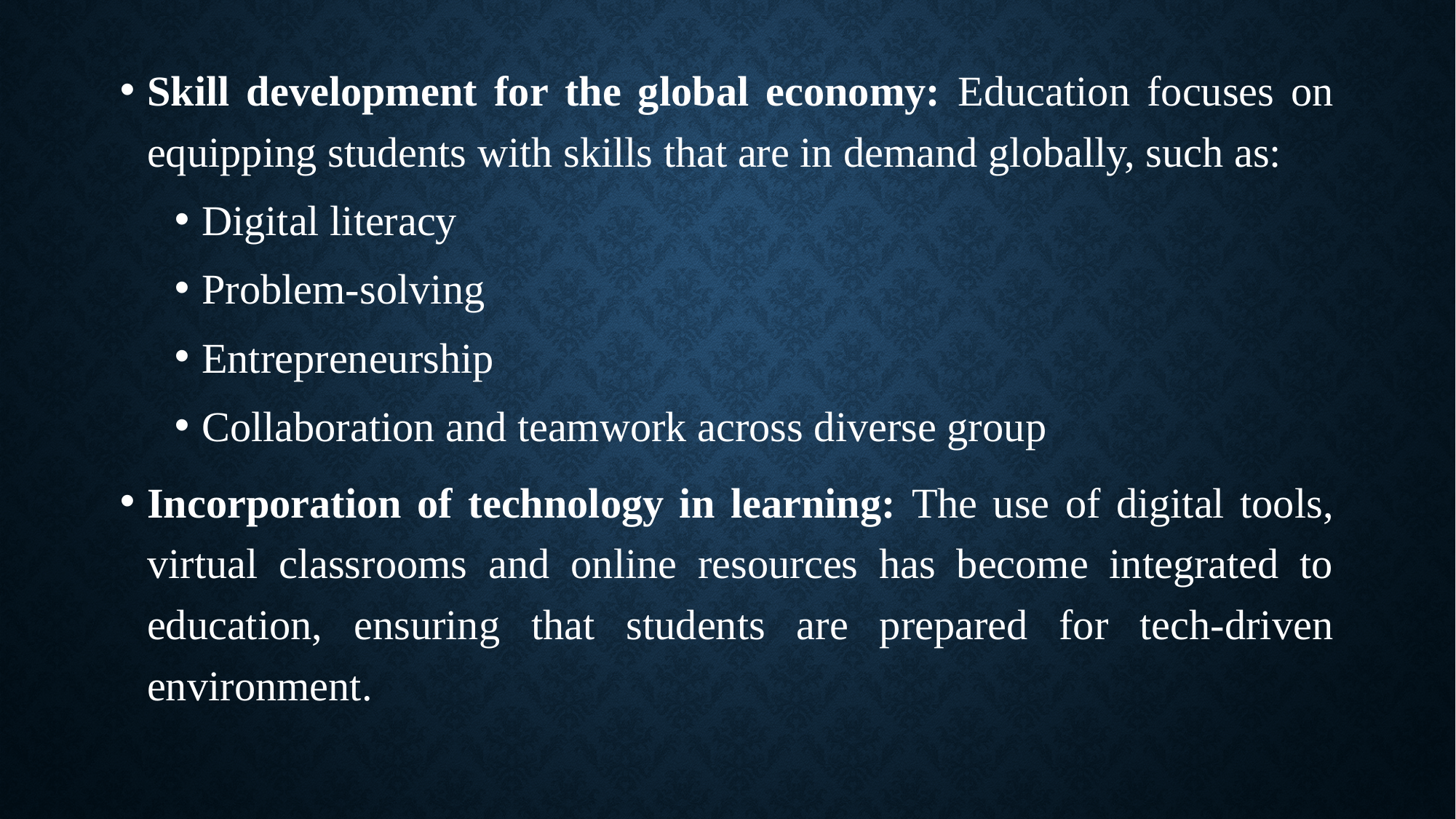

Skill development for the global economy: Education focuses on equipping students with skills that are in demand globally, such as:
Digital literacy
Problem-solving
Entrepreneurship
Collaboration and teamwork across diverse group
Incorporation of technology in learning: The use of digital tools, virtual classrooms and online resources has become integrated to education, ensuring that students are prepared for tech-driven environment.